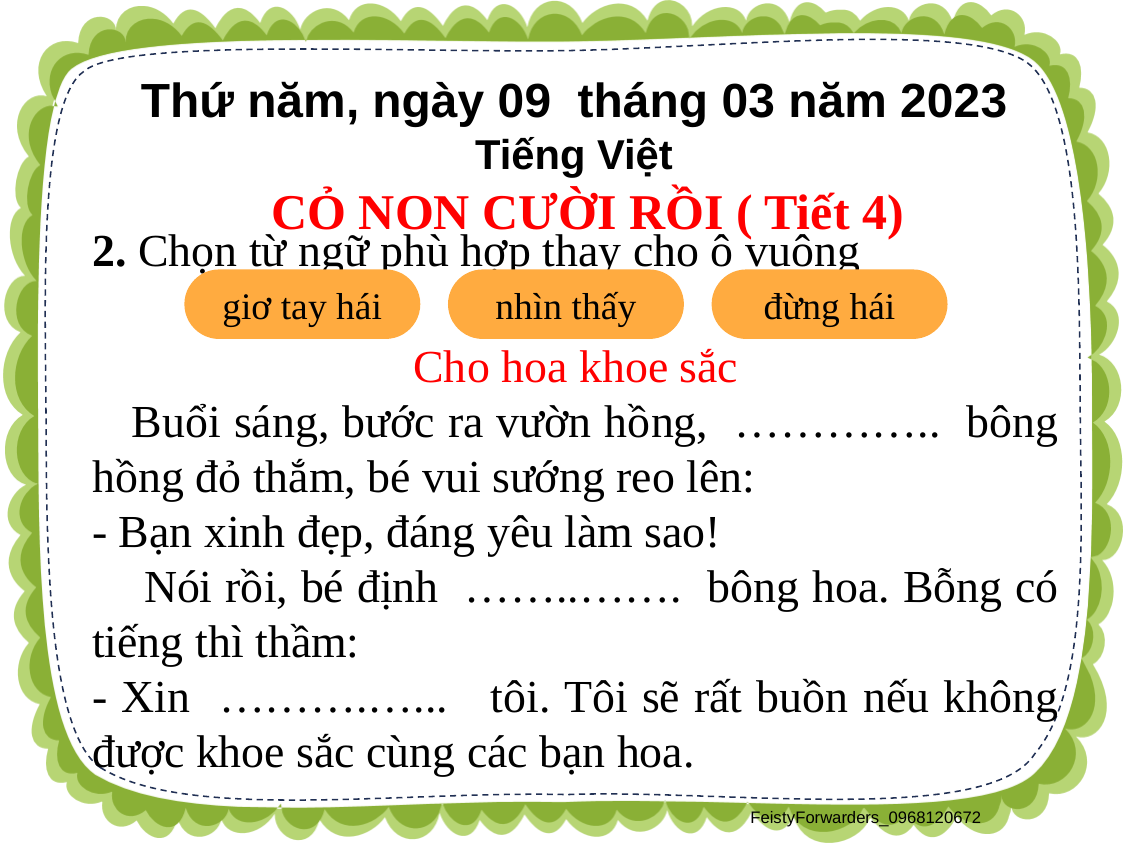

Thứ năm, ngày 09  tháng 03 năm 2023
Tiếng Việt
CỎ NON CƯỜI RỒI ( Tiết 4)
2. Chọn từ ngữ phù hợp thay cho ô vuông
giơ tay hái
nhìn thấy
đừng hái
Cho hoa khoe sắc
   Buổi sáng, bước ra vườn hồng,  …………..  bông hồng đỏ thắm, bé vui sướng reo lên:
- Bạn xinh đẹp, đáng yêu làm sao!
    Nói rồi, bé định  ……..…….  bông hoa. Bỗng có tiếng thì thầm:
- Xin  ……….…...   tôi. Tôi sẽ rất buồn nếu không được khoe sắc cùng các bạn hoa.